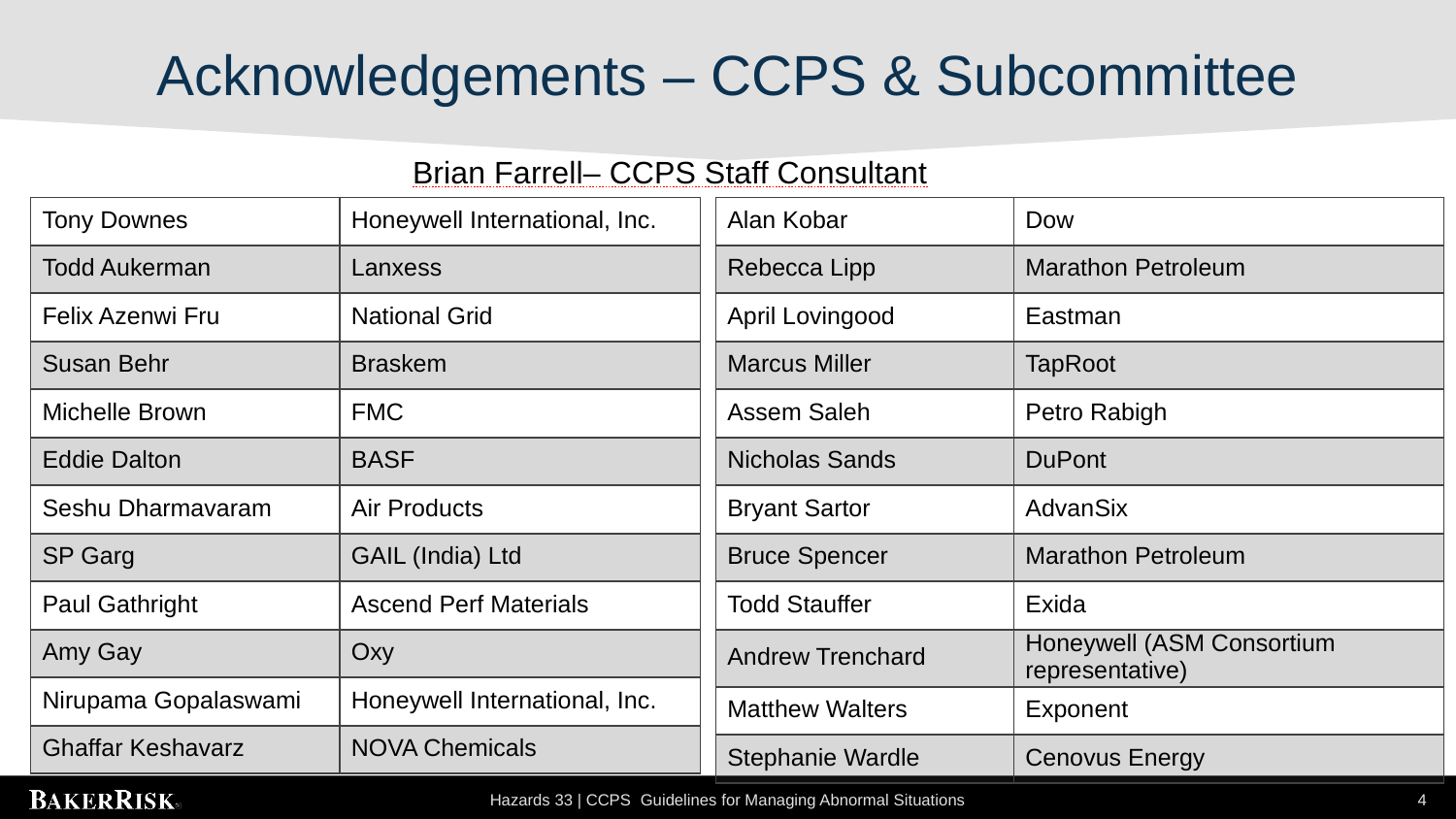

# Acknowledgements – CCPS & Subcommittee
Brian Farrell– CCPS Staff Consultant
| Alan Kobar | Dow |
| --- | --- |
| Rebecca Lipp | Marathon Petroleum |
| April Lovingood | Eastman |
| Marcus Miller | TapRoot |
| Assem Saleh | Petro Rabigh |
| Nicholas Sands | DuPont |
| Bryant Sartor | AdvanSix |
| Bruce Spencer | Marathon Petroleum |
| Todd Stauffer | Exida |
| Andrew Trenchard | Honeywell (ASM Consortium representative) |
| Matthew Walters | Exponent |
| Stephanie Wardle | Cenovus Energy |
| Tony Downes | Honeywell International, Inc. |
| --- | --- |
| Todd Aukerman | Lanxess |
| Felix Azenwi Fru | National Grid |
| Susan Behr | Braskem |
| Michelle Brown | FMC |
| Eddie Dalton | BASF |
| Seshu Dharmavaram | Air Products |
| SP Garg | GAIL (India) Ltd |
| Paul Gathright | Ascend Perf Materials |
| Amy Gay | Oxy |
| Nirupama Gopalaswami | Honeywell International, Inc. |
| Ghaffar Keshavarz | NOVA Chemicals |
Hazards 33 | CCPS  Guidelines for Managing Abnormal Situations
4